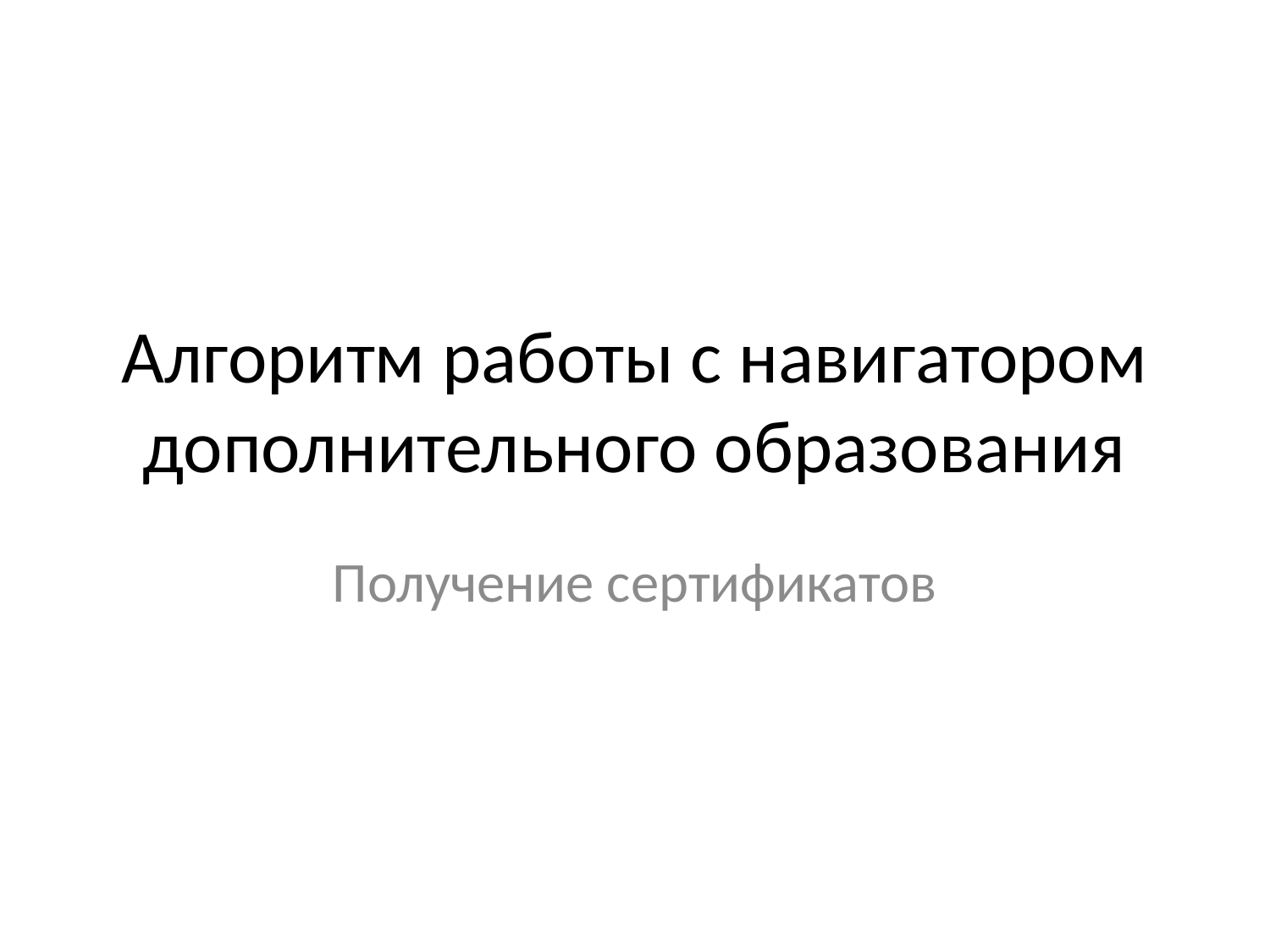

# Алгоритм работы с навигатором дополнительного образования
Получение сертификатов